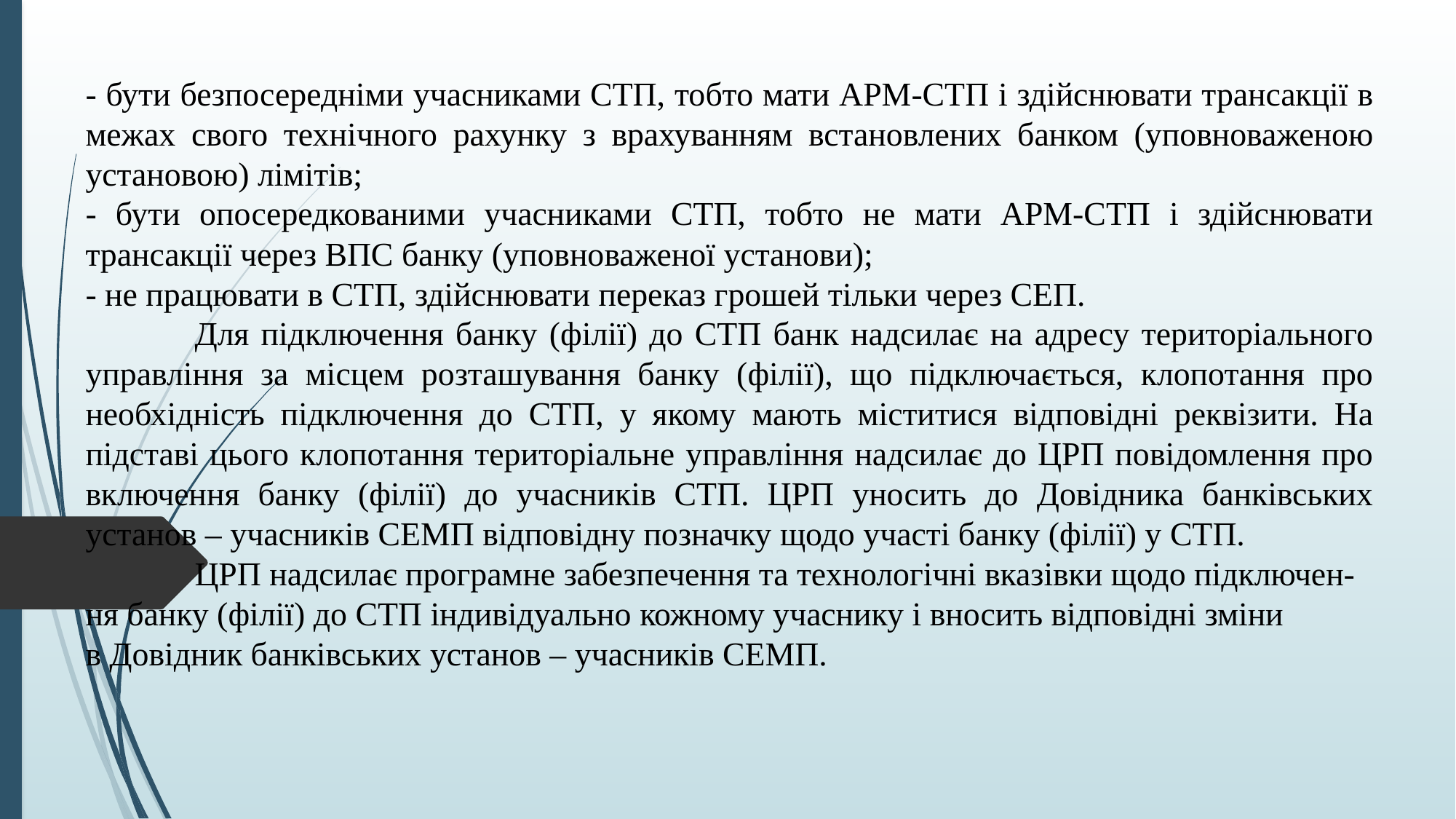

- бути безпосередніми учасниками СТП, тобто мати АРМ-СТП і здійснювати трансакції в межах свого технічного рахунку з врахуванням встановлених банком (уповноваженою установою) лімітів;
- бути опосередкованими учасниками СТП, тобто не мати АРМ-СТП і здійснювати трансакції через ВПС банку (уповноваженої установи);
- не працювати в СТП, здійснювати переказ грошей тільки через СЕП.
	Для підключення банку (філії) до СТП банк надсилає на адресу територіального управління за місцем розташування банку (філії), що підключається, клопотання про необхідність підключення до СТП, у якому мають міститися відповідні реквізити. На підставі цього клопотання територіальне управління надсилає до ЦРП повідомлення про включення банку (філії) до учасників СТП. ЦРП уносить до Довідника банківських установ – учасників СЕМП відповідну позначку щодо участі банку (філії) у СТП.
	ЦРП надсилає програмне забезпечення та технологічні вказівки щодо підключен-
ня банку (філії) до СТП індивідуально кожному учаснику і вносить відповідні зміни
в Довідник банківських установ – учасників СЕМП.